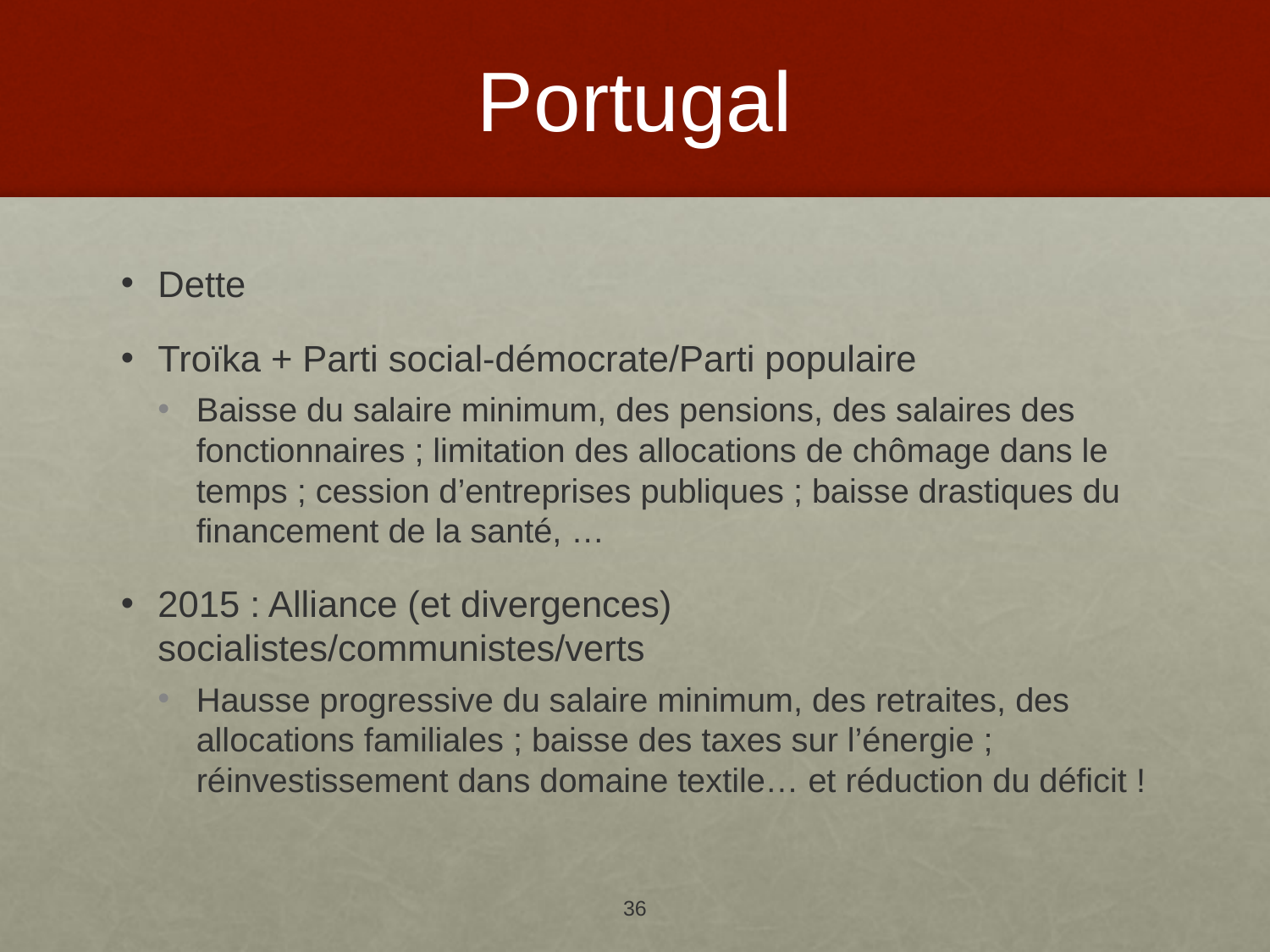

# Portugal
Dette
Troïka + Parti social-démocrate/Parti populaire
Baisse du salaire minimum, des pensions, des salaires des fonctionnaires ; limitation des allocations de chômage dans le temps ; cession d’entreprises publiques ; baisse drastiques du financement de la santé, …
2015 : Alliance (et divergences) socialistes/communistes/verts
Hausse progressive du salaire minimum, des retraites, des allocations familiales ; baisse des taxes sur l’énergie ; réinvestissement dans domaine textile… et réduction du déficit !
36